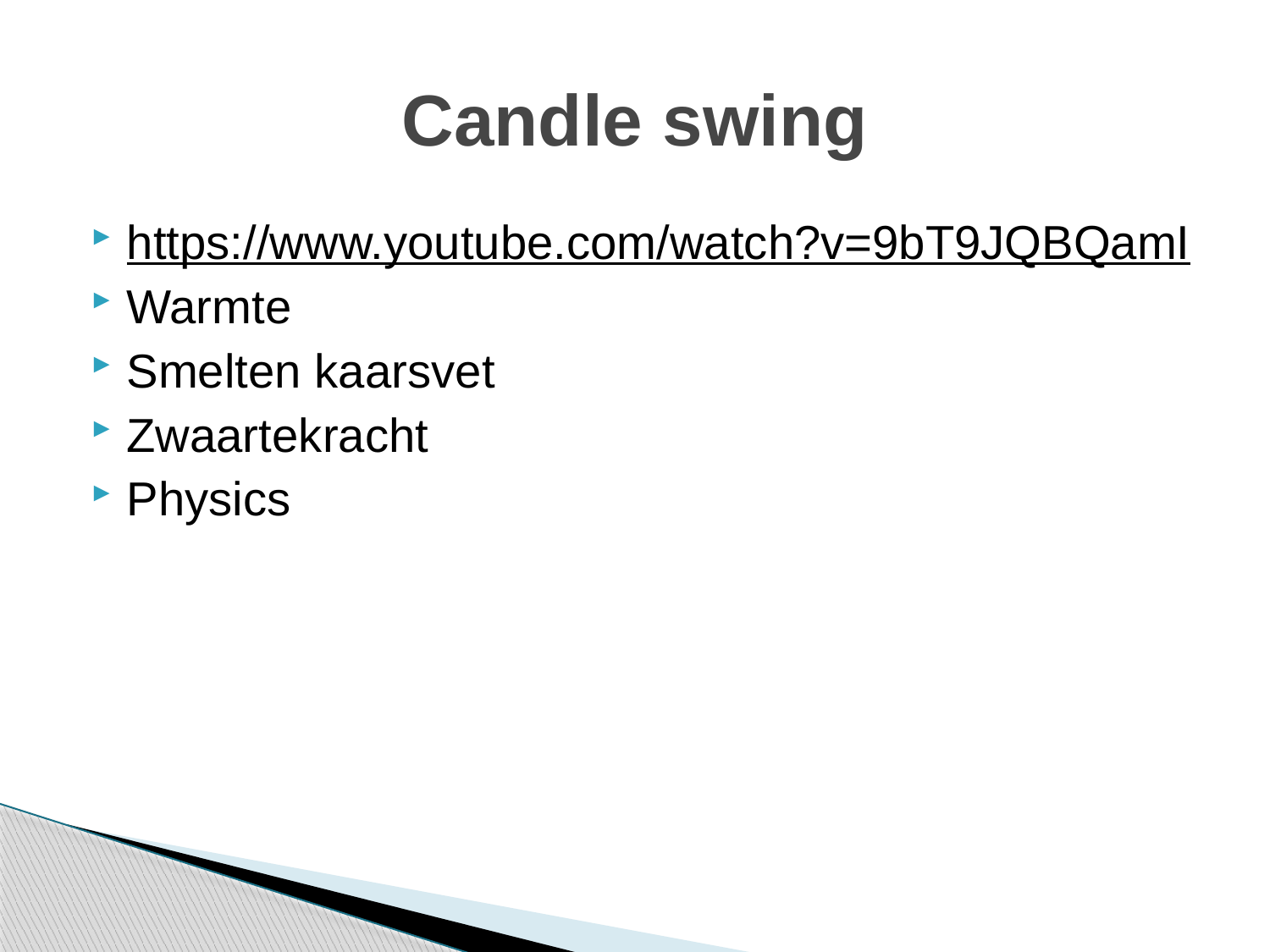

# Candle swing
https://www.youtube.com/watch?v=9bT9JQBQamI
Warmte
Smelten kaarsvet
Zwaartekracht
Physics